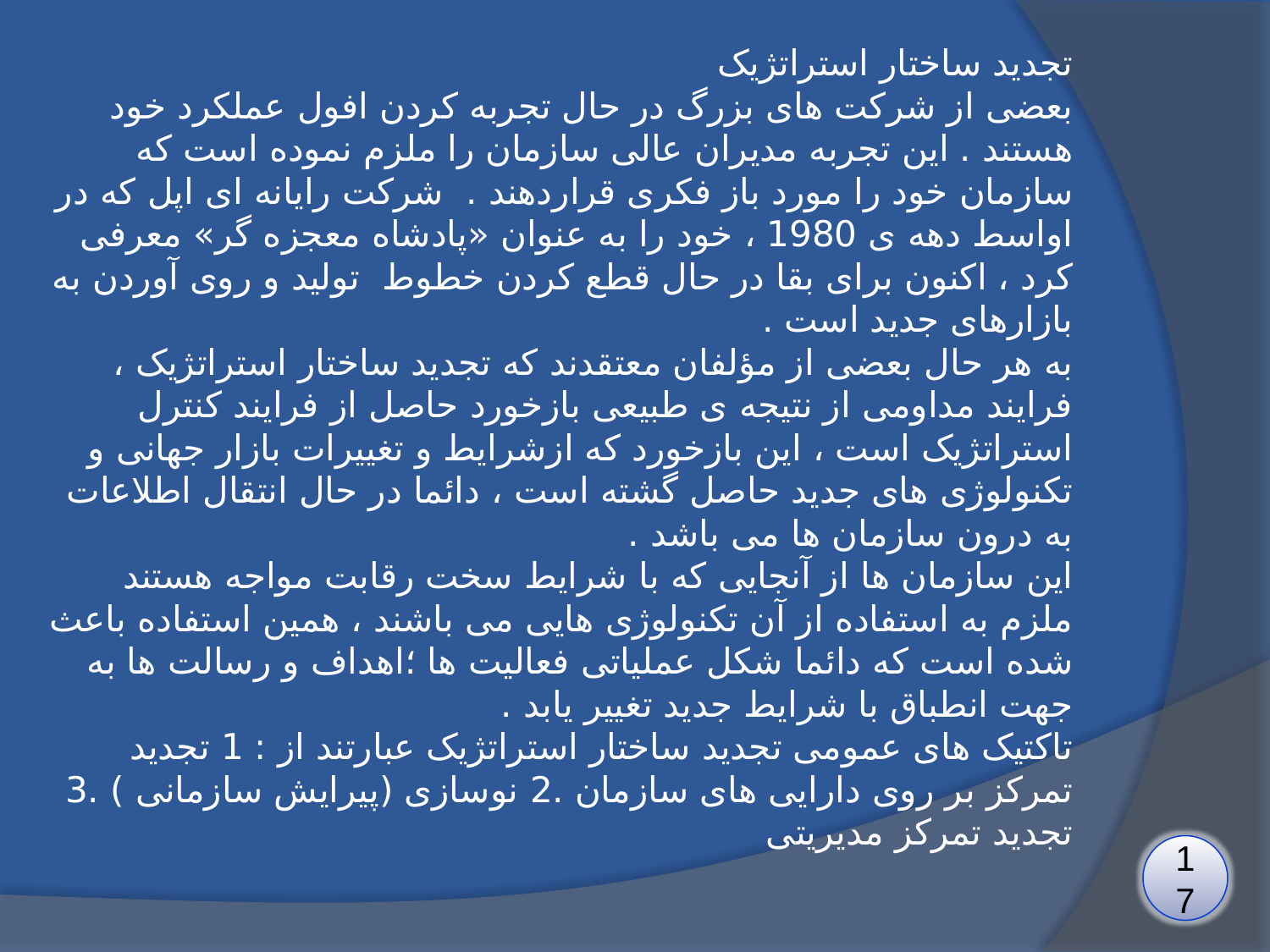

# تجدید ساختار استراتژیک بعضی از شرکت های بزرگ در حال تجربه کردن افول عملکرد خود هستند . این تجربه مدیران عالی سازمان را ملزم نموده است که سازمان خود را مورد باز فکری قراردهند .  شرکت رایانه ای اپل که در اواسط دهه ی 1980 ، خود را به عنوان «پادشاه معجزه گر» معرفی کرد ، اکنون برای بقا در حال قطع کردن خطوط  تولید و روی آوردن به بازارهای جدید است . به هر حال بعضی از مؤلفان معتقدند که تجدید ساختار استراتژیک ، فرایند مداومی از نتیجه ی طبیعی بازخورد حاصل از فرایند کنترل استراتژیک است ، این بازخورد که ازشرایط و تغییرات بازار جهانی و تکنولوژی های جدید حاصل گشته است ، دائما در حال انتقال اطلاعات به درون سازمان ها می باشد . این سازمان ها از آنجایی که با شرایط سخت رقابت مواجه هستند ملزم به استفاده از آن تکنولوژی هایی می باشند ، همین استفاده باعث شده است که دائما شکل عملیاتی فعالیت ها ؛اهداف و رسالت ها به جهت انطباق با شرایط جدید تغییر یابد . تاکتیک های عمومی تجدید ساختار استراتژیک عبارتند از : 1 تجدید تمرکز بر روی دارایی های سازمان .2 نوسازی (پیرایش سازمانی ) .3 تجدید تمرکز مدیریتی
17